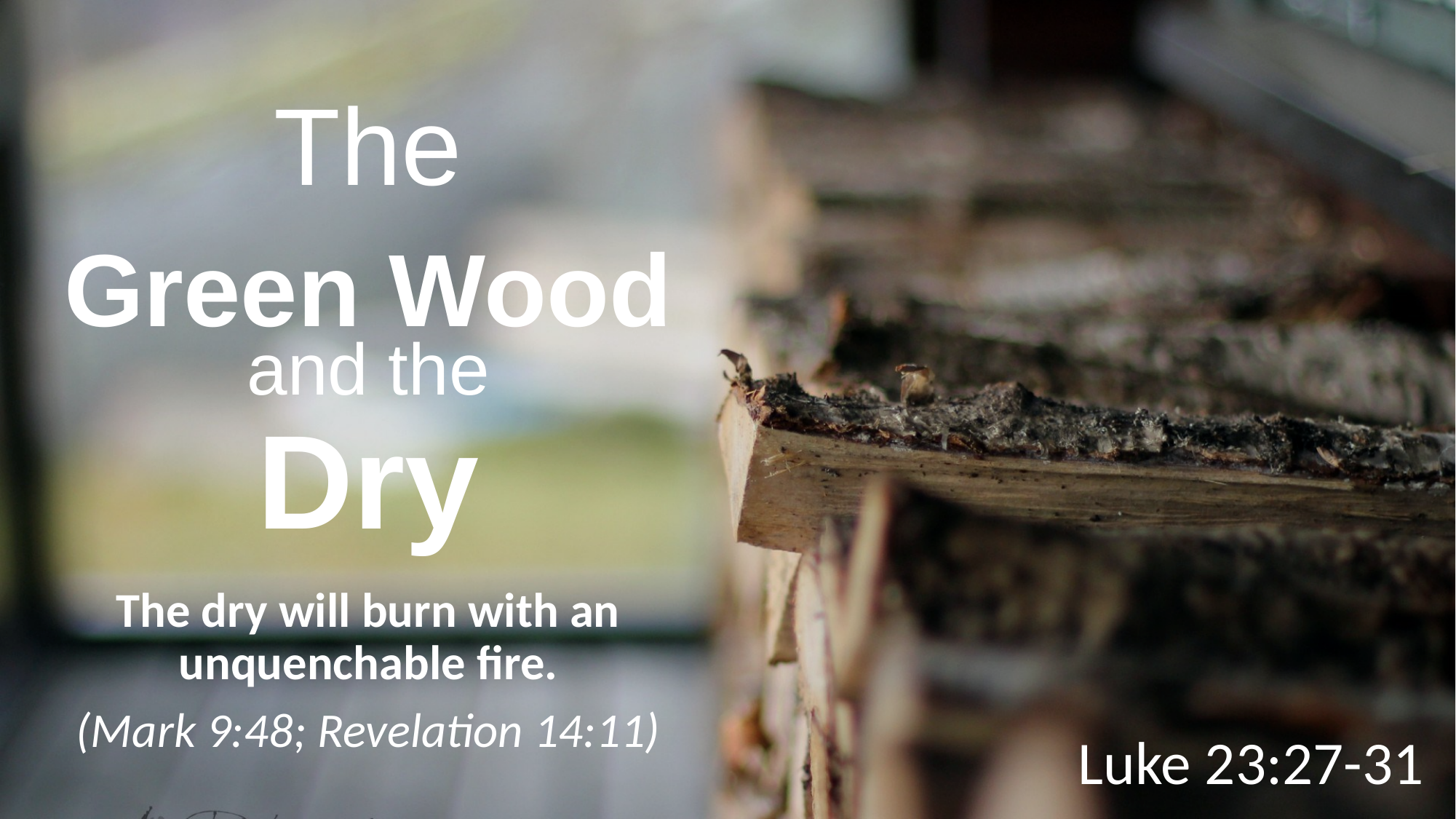

# The
Green Wood
and the
Dry
The dry will burn with an unquenchable fire.
(Mark 9:48; Revelation 14:11)
Luke 23:27-31